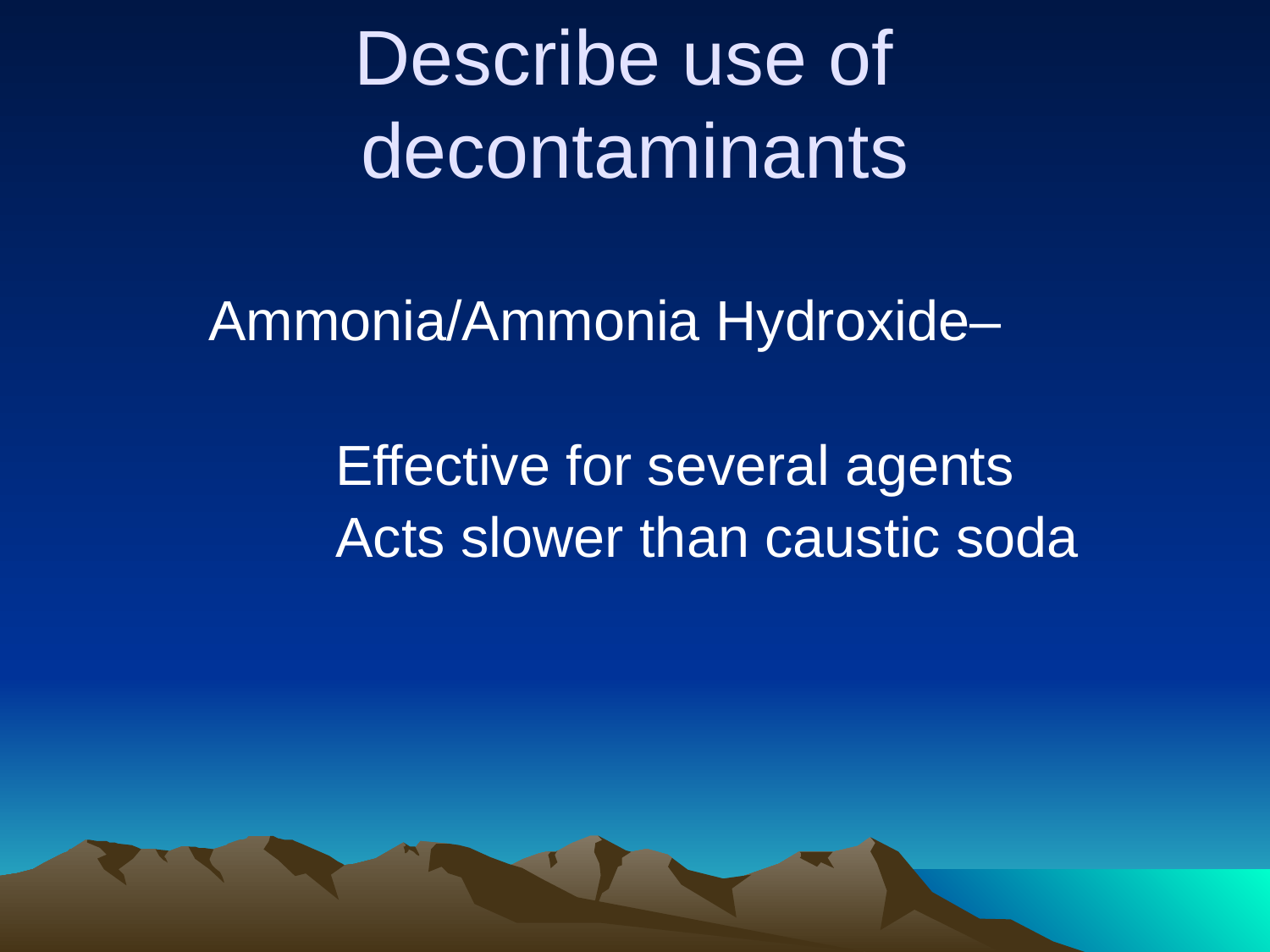

# Describe use of  decontaminants
		Ammonia/Ammonia Hydroxide–

			Effective for several agents
			Acts slower than caustic soda